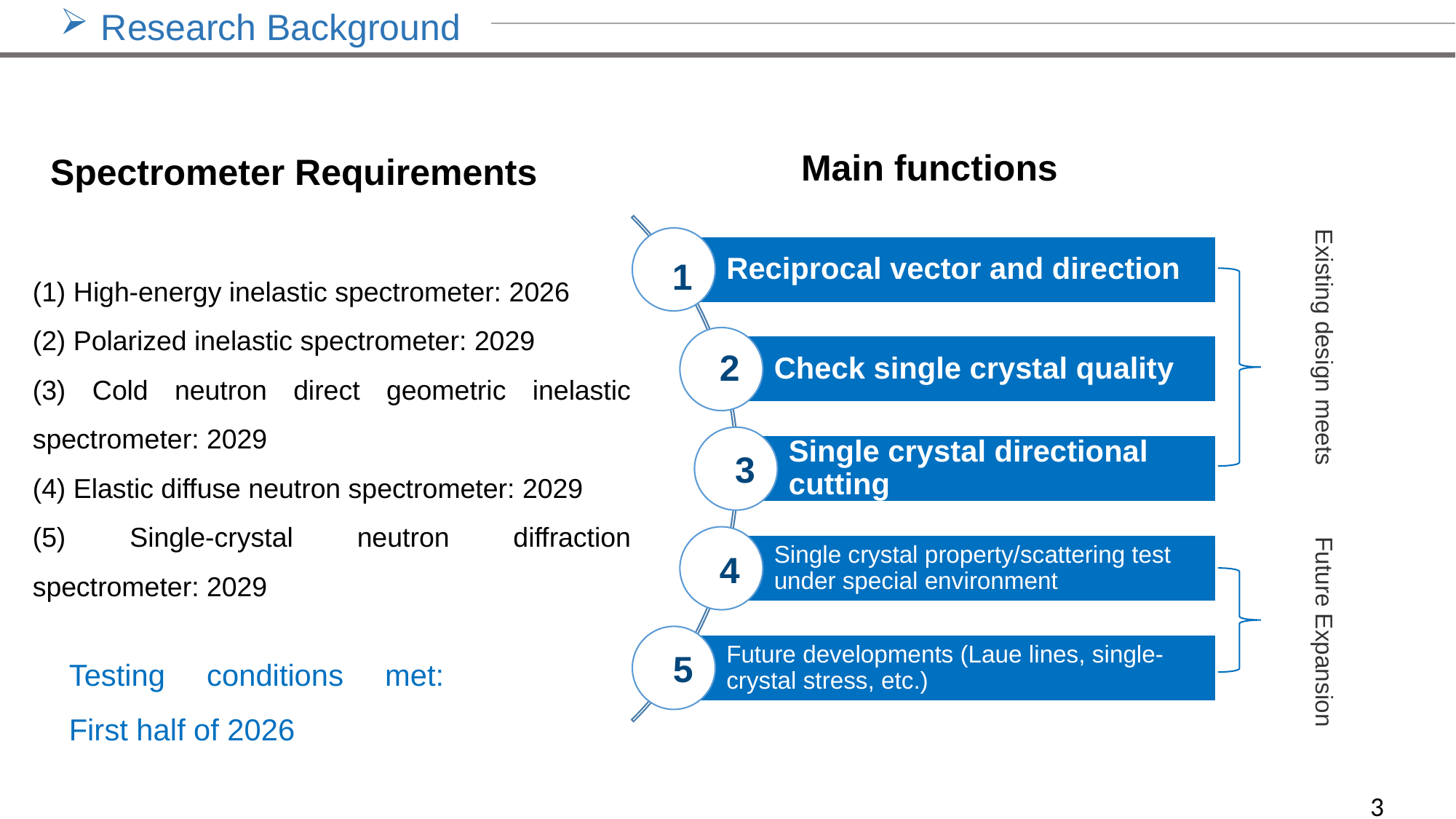

Research Background

Spectrometer Requirements
Main functions
Reciprocal vector and direction
Check single crystal quality
Single crystal directional cutting
Single crystal property/scattering test under special environment
Future developments (Laue lines, single-crystal stress, etc.)
Existing design meets
1
(1) High-energy inelastic spectrometer: 2026
(2) Polarized inelastic spectrometer: 2029
(3) Cold neutron direct geometric inelastic spectrometer: 2029
(4) Elastic diffuse neutron spectrometer: 2029
(5) Single-crystal neutron diffraction spectrometer: 2029

2
3
Future Expansion
4

Testing conditions met: First half of 2026
5